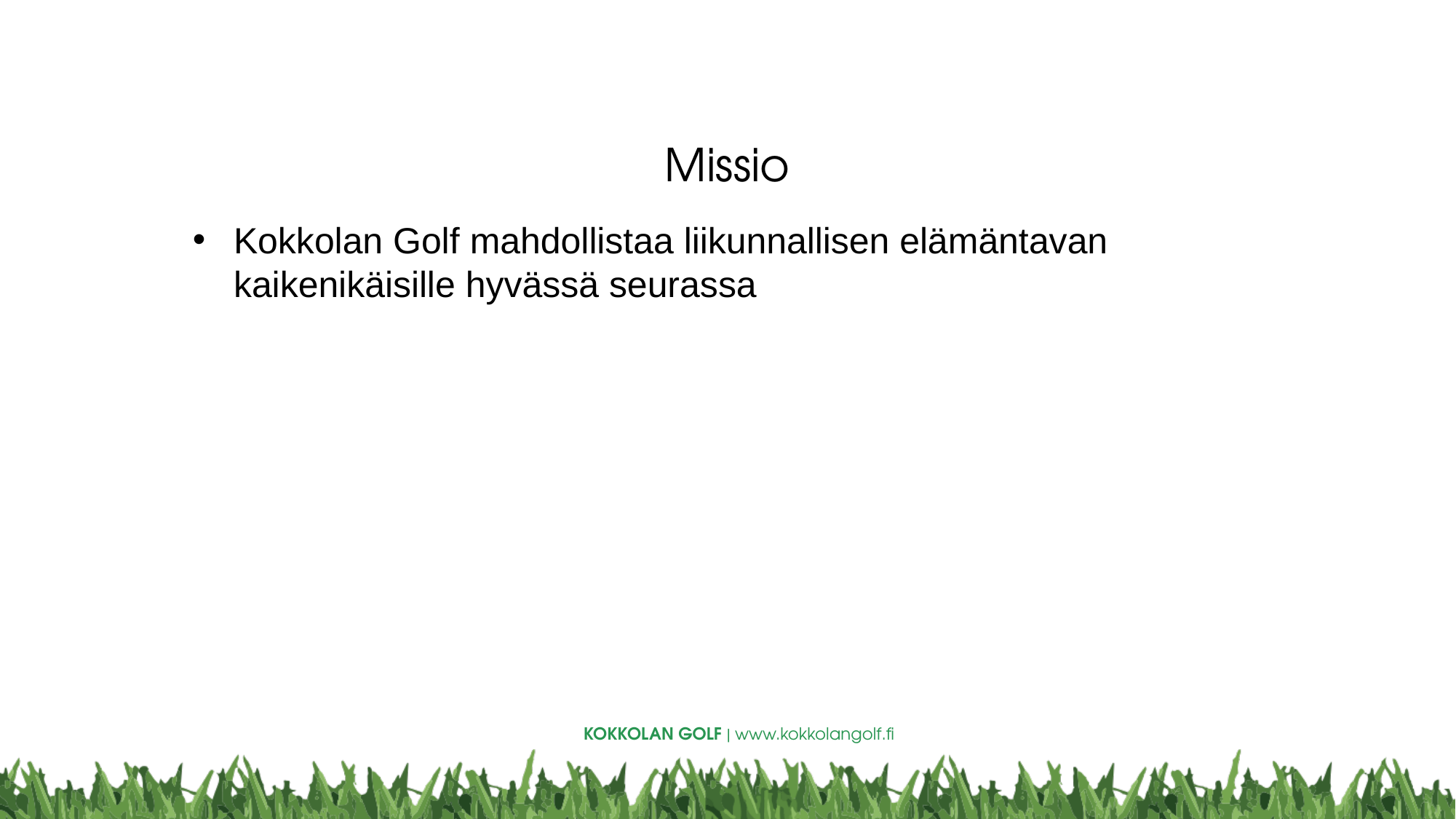

# Missio
Kokkolan Golf mahdollistaa liikunnallisen elämäntavan kaikenikäisille hyvässä seurassa